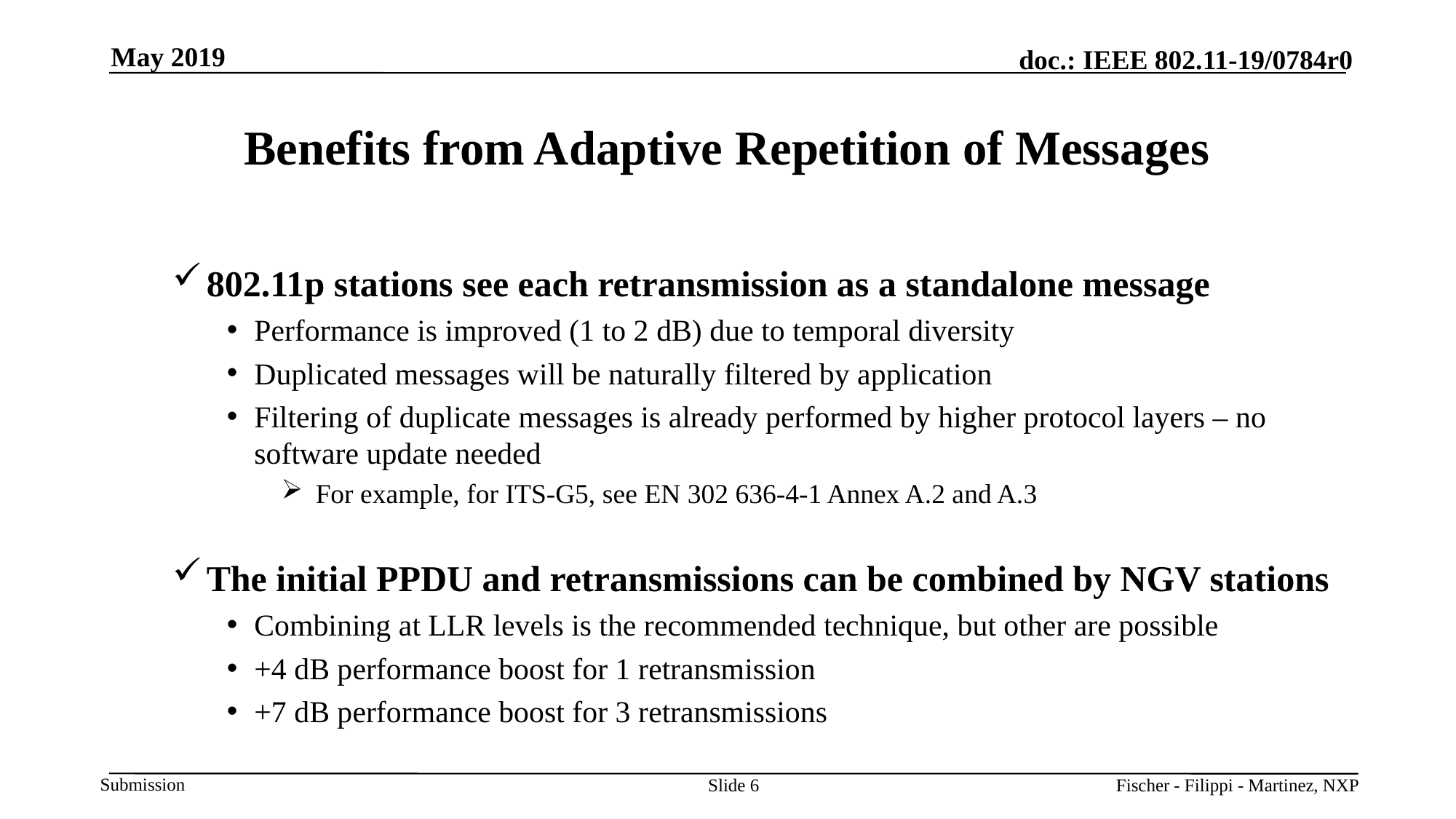

May 2019
# Benefits from Adaptive Repetition of Messages
802.11p stations see each retransmission as a standalone message
Performance is improved (1 to 2 dB) due to temporal diversity
Duplicated messages will be naturally filtered by application
Filtering of duplicate messages is already performed by higher protocol layers – no software update needed
For example, for ITS-G5, see EN 302 636-4-1 Annex A.2 and A.3

The initial PPDU and retransmissions can be combined by NGV stations
Combining at LLR levels is the recommended technique, but other are possible
+4 dB performance boost for 1 retransmission
+7 dB performance boost for 3 retransmissions

Slide 6
Fischer - Filippi - Martinez, NXP